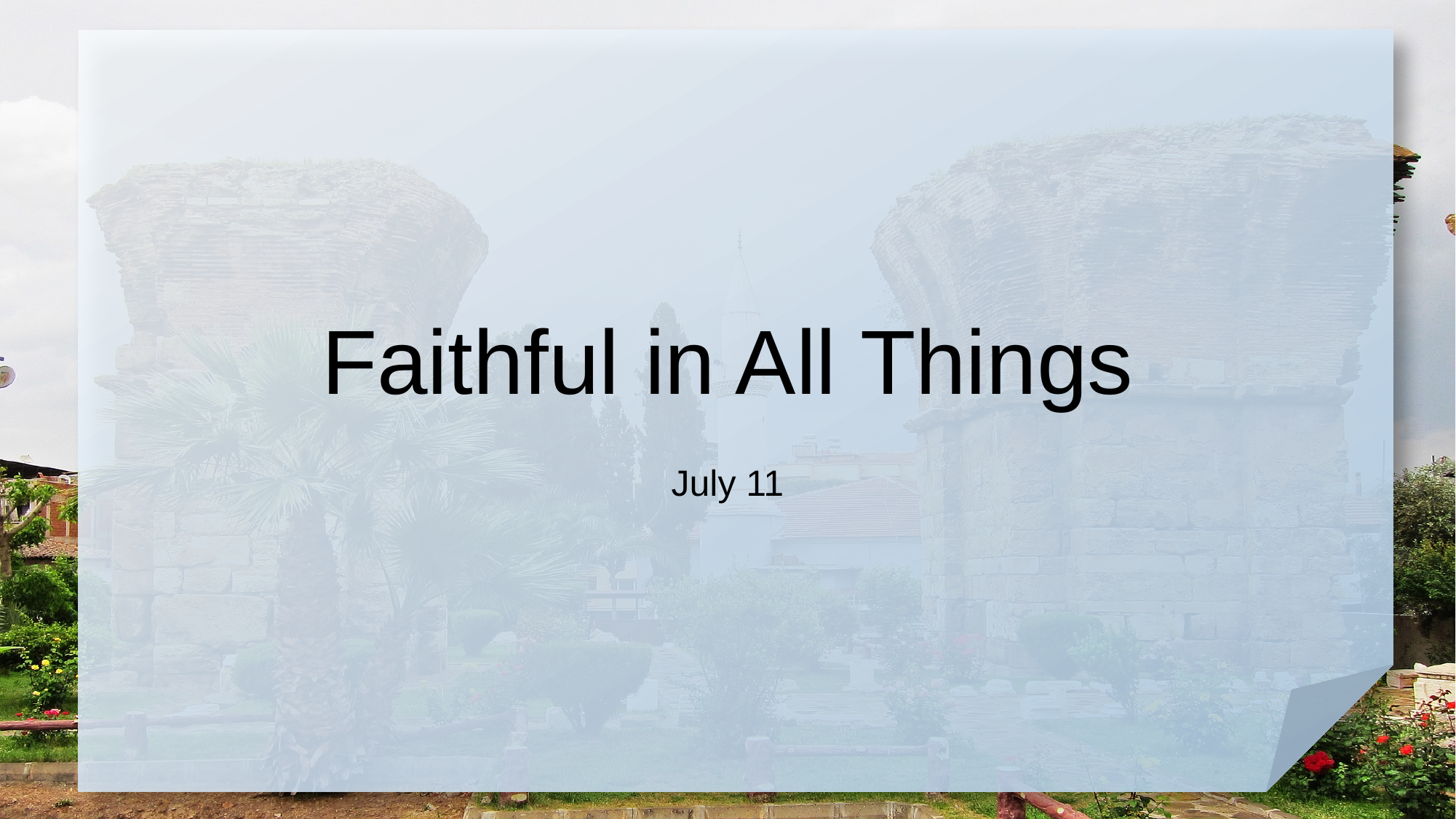

# Faithful in All Things
July 11